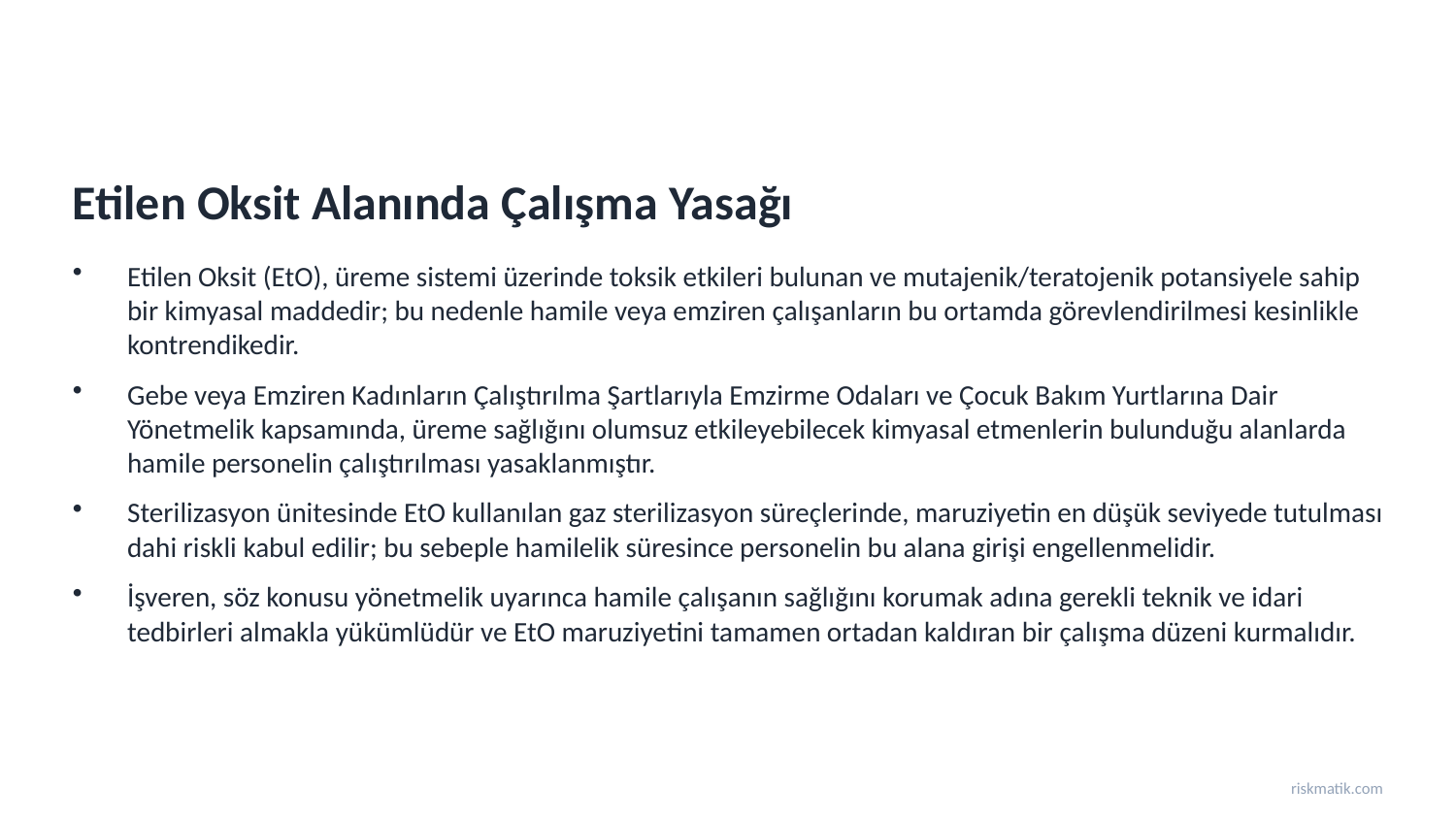

Etilen Oksit Alanında Çalışma Yasağı
Etilen Oksit (EtO), üreme sistemi üzerinde toksik etkileri bulunan ve mutajenik/teratojenik potansiyele sahip bir kimyasal maddedir; bu nedenle hamile veya emziren çalışanların bu ortamda görevlendirilmesi kesinlikle kontrendikedir.
Gebe veya Emziren Kadınların Çalıştırılma Şartlarıyla Emzirme Odaları ve Çocuk Bakım Yurtlarına Dair Yönetmelik kapsamında, üreme sağlığını olumsuz etkileyebilecek kimyasal etmenlerin bulunduğu alanlarda hamile personelin çalıştırılması yasaklanmıştır.
Sterilizasyon ünitesinde EtO kullanılan gaz sterilizasyon süreçlerinde, maruziyetin en düşük seviyede tutulması dahi riskli kabul edilir; bu sebeple hamilelik süresince personelin bu alana girişi engellenmelidir.
İşveren, söz konusu yönetmelik uyarınca hamile çalışanın sağlığını korumak adına gerekli teknik ve idari tedbirleri almakla yükümlüdür ve EtO maruziyetini tamamen ortadan kaldıran bir çalışma düzeni kurmalıdır.
riskmatik.com